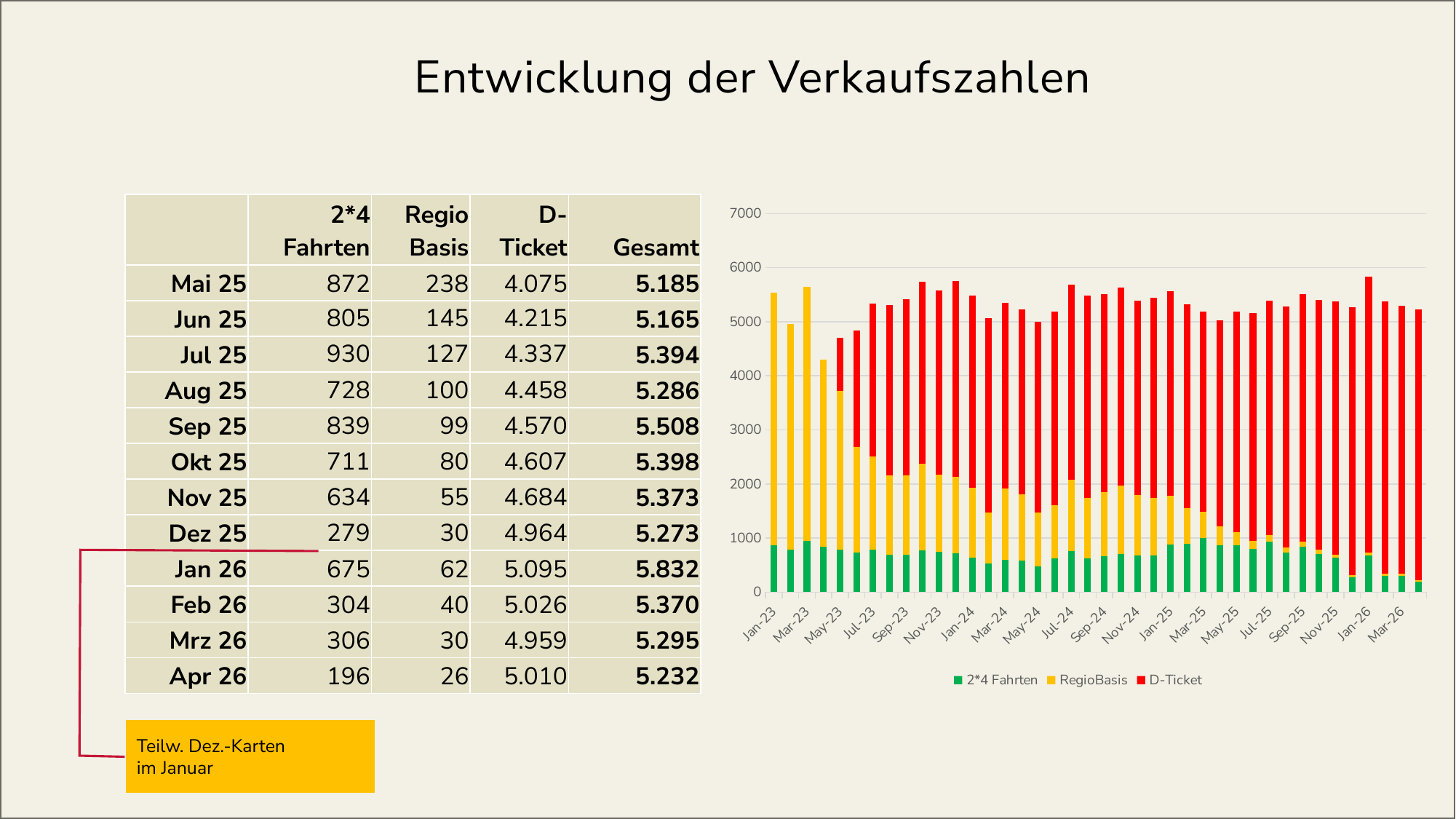

# Entwicklung der Verkaufszahlen
|  | 2\*4 Fahrten | Regio Basis | D- Ticket | Gesamt |
| --- | --- | --- | --- | --- |
| Mai 25 | 872 | 238 | 4.075 | 5.185 |
| Jun 25 | 805 | 145 | 4.215 | 5.165 |
| Jul 25 | 930 | 127 | 4.337 | 5.394 |
| Aug 25 | 728 | 100 | 4.458 | 5.286 |
| Sep 25 | 839 | 99 | 4.570 | 5.508 |
| Okt 25 | 711 | 80 | 4.607 | 5.398 |
| Nov 25 | 634 | 55 | 4.684 | 5.373 |
| Dez 25 | 279 | 30 | 4.964 | 5.273 |
| Jan 26 | 675 | 62 | 5.095 | 5.832 |
| Feb 26 | 304 | 40 | 5.026 | 5.370 |
| Mrz 26 | 306 | 30 | 4.959 | 5.295 |
| Apr 26 | 196 | 26 | 5.010 | 5.232 |

### Chart

| Category | 2*4 Fahrten | RegioBasis | D-Ticket |
|---|---|---|---|
| 44927 | 860.0 | 4681.0 | 0.0 |
| 44958 | 788.0 | 4177.0 | 0.0 |
| 44986 | 945.0 | 4702.0 | 0.0 |
| 45017 | 845.0 | 3459.0 | 0.0 |
| 45047 | 789.0 | 2937.0 | 978.0 |
| 45078 | 737.0 | 1946.0 | 2150.0 |
| 45108 | 782.0 | 1728.0 | 2828.0 |
| 45139 | 696.0 | 1460.0 | 3155.0 |
| 45170 | 697.0 | 1459.0 | 3263.0 |
| 45200 | 778.0 | 1595.0 | 3367.0 |
| 45231 | 750.0 | 1420.0 | 3414.0 |
| 45261 | 721.0 | 1412.0 | 3618.0 |
| 45292 | 634.0 | 1299.0 | 3548.0 |
| 45323 | 535.0 | 944.0 | 3583.0 |
| 45352 | 597.0 | 1320.0 | 3434.0 |
| 45383 | 582.0 | 1222.0 | 3427.0 |
| 45413 | 483.0 | 992.0 | 3526.0 |
| 45444 | 619.0 | 986.0 | 3578.0 |
| 45474 | 759.0 | 1320.0 | 3612.0 |
| 45505 | 624.0 | 1119.0 | 3743.0 |
| 45536 | 669.0 | 1184.0 | 3654.0 |
| 45566 | 711.0 | 1256.0 | 3671.0 |
| 45597 | 677.0 | 1121.0 | 3587.0 |
| 45627 | 678.0 | 1059.0 | 3709.0 |
| 45658 | 886.0 | 891.0 | 3787.0 |
| 45689 | 894.0 | 662.0 | 3762.0 |
| 45717 | 1003.0 | 489.0 | 3690.0 |
| 45748 | 872.0 | 347.0 | 3810.0 |
| 45778 | 872.0 | 238.0 | 4075.0 |
| 45809 | 805.0 | 145.0 | 4215.0 |
| 45839 | 930.0 | 127.0 | 4337.0 |
| 45870 | 728.0 | 100.0 | 4458.0 |
| 45901 | 839.0 | 99.0 | 4570.0 |
| 45931 | 711.0 | 80.0 | 4607.0 |
| 45962 | 634.0 | 55.0 | 4684.0 |
| 45992 | 279.0 | 30.0 | 4964.0 |
| 46023 | 675.0 | 62.0 | 5095.0 |
| 46054 | 304.0 | 40.0 | 5026.0 |
| 46082 | 306.0 | 30.0 | 4959.0 |
| 46113 | 196.0 | 26.0 | 5010.0 |
Teilw. Dez.-Karten
im Januar
4